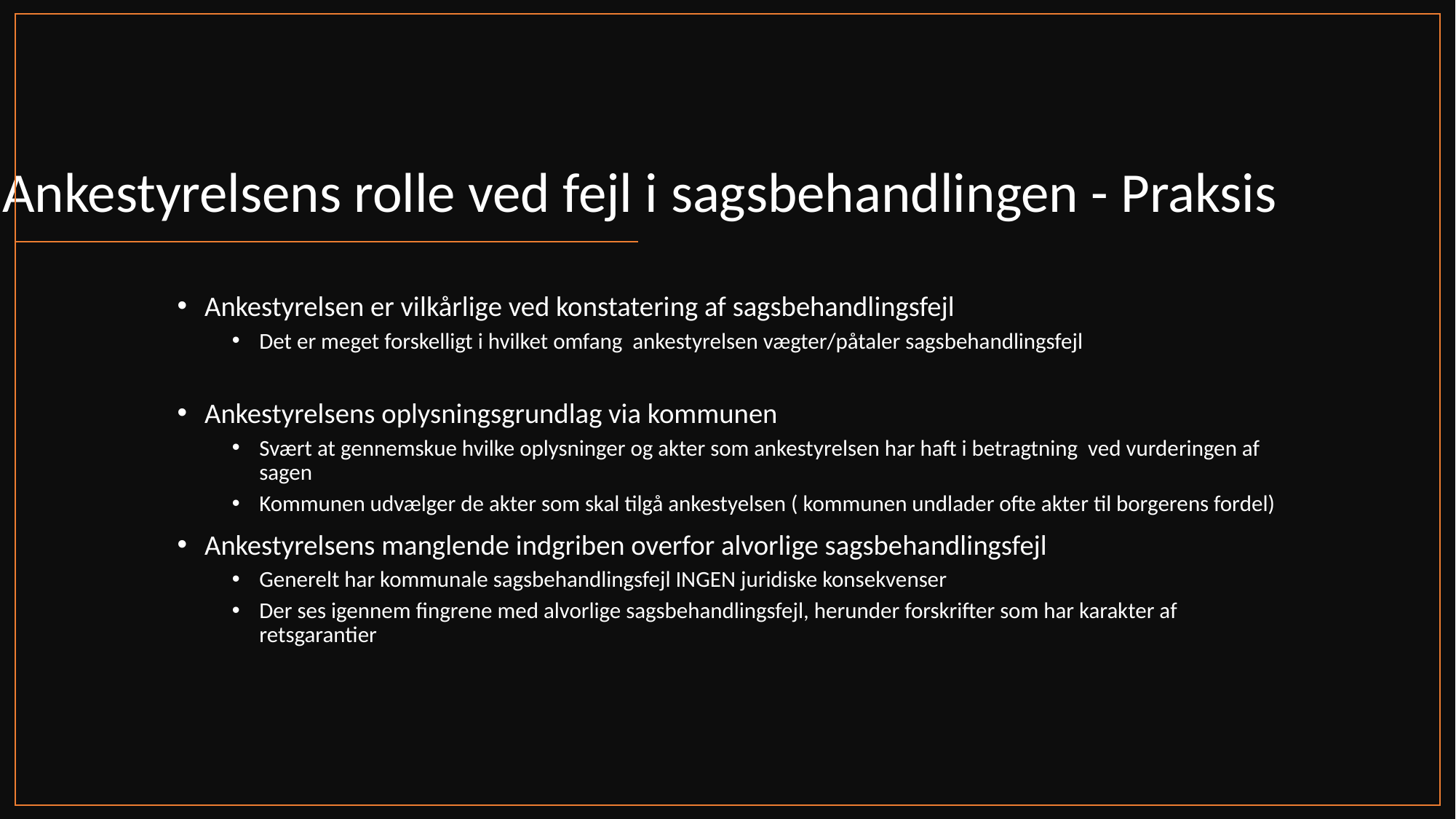

# Ankestyrelsens rolle ved fejl i sagsbehandlingen - Praksis
Ankestyrelsen er vilkårlige ved konstatering af sagsbehandlingsfejl
Det er meget forskelligt i hvilket omfang  ankestyrelsen vægter/påtaler sagsbehandlingsfejl

Ankestyrelsens oplysningsgrundlag via kommunen
Svært at gennemskue hvilke oplysninger og akter som ankestyrelsen har haft i betragtning  ved vurderingen af sagen
Kommunen udvælger de akter som skal tilgå ankestyelsen ( kommunen undlader ofte akter til borgerens fordel)
Ankestyrelsens manglende indgriben overfor alvorlige sagsbehandlingsfejl
Generelt har kommunale sagsbehandlingsfejl INGEN juridiske konsekvenser
Der ses igennem fingrene med alvorlige sagsbehandlingsfejl, herunder forskrifter som har karakter af retsgarantier